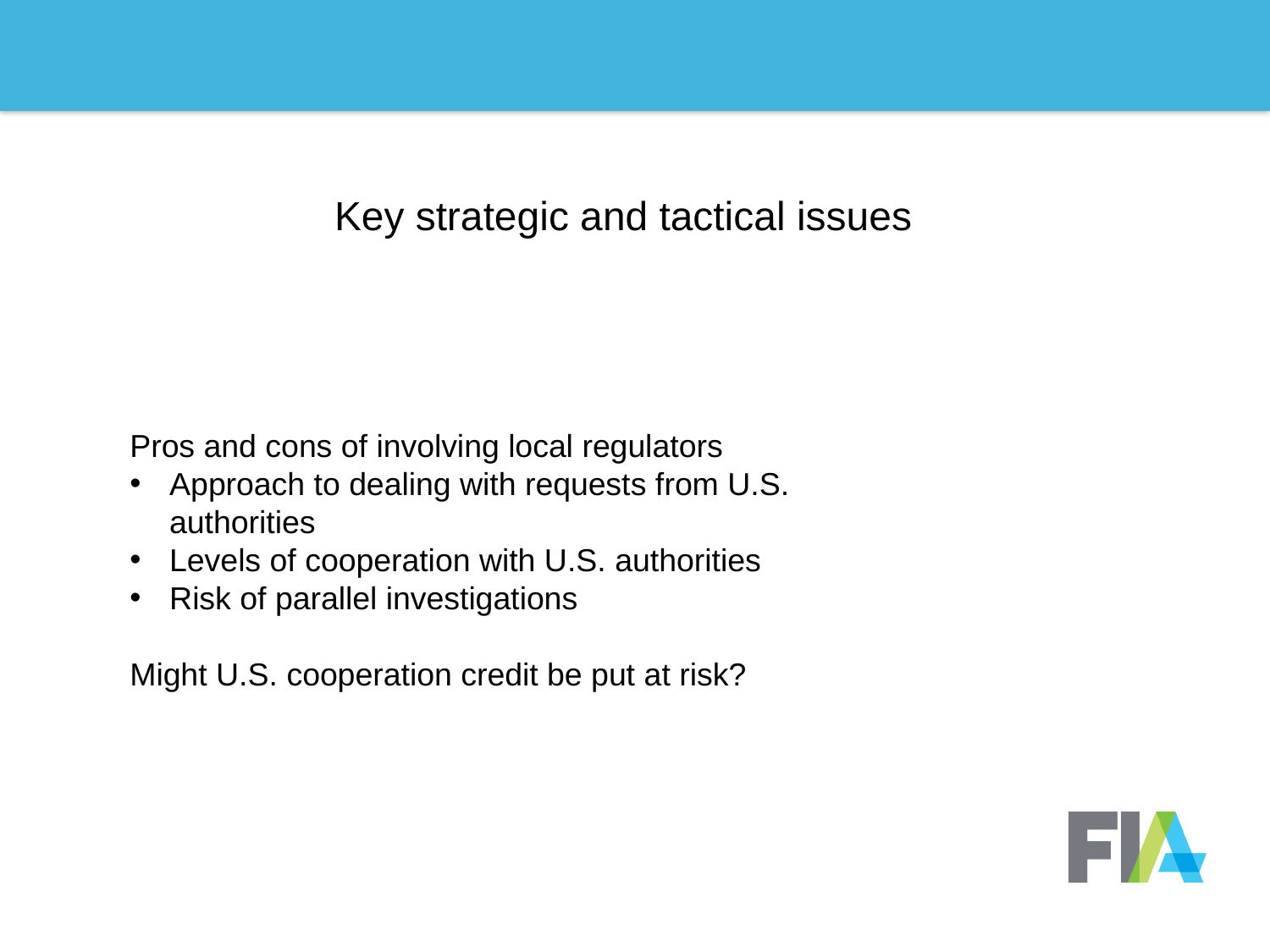

# Key strategic and tactical issues
Pros and cons of involving local regulators
Approach to dealing with requests from U.S. authorities
Levels of cooperation with U.S. authorities
Risk of parallel investigations

Might U.S. cooperation credit be put at risk?